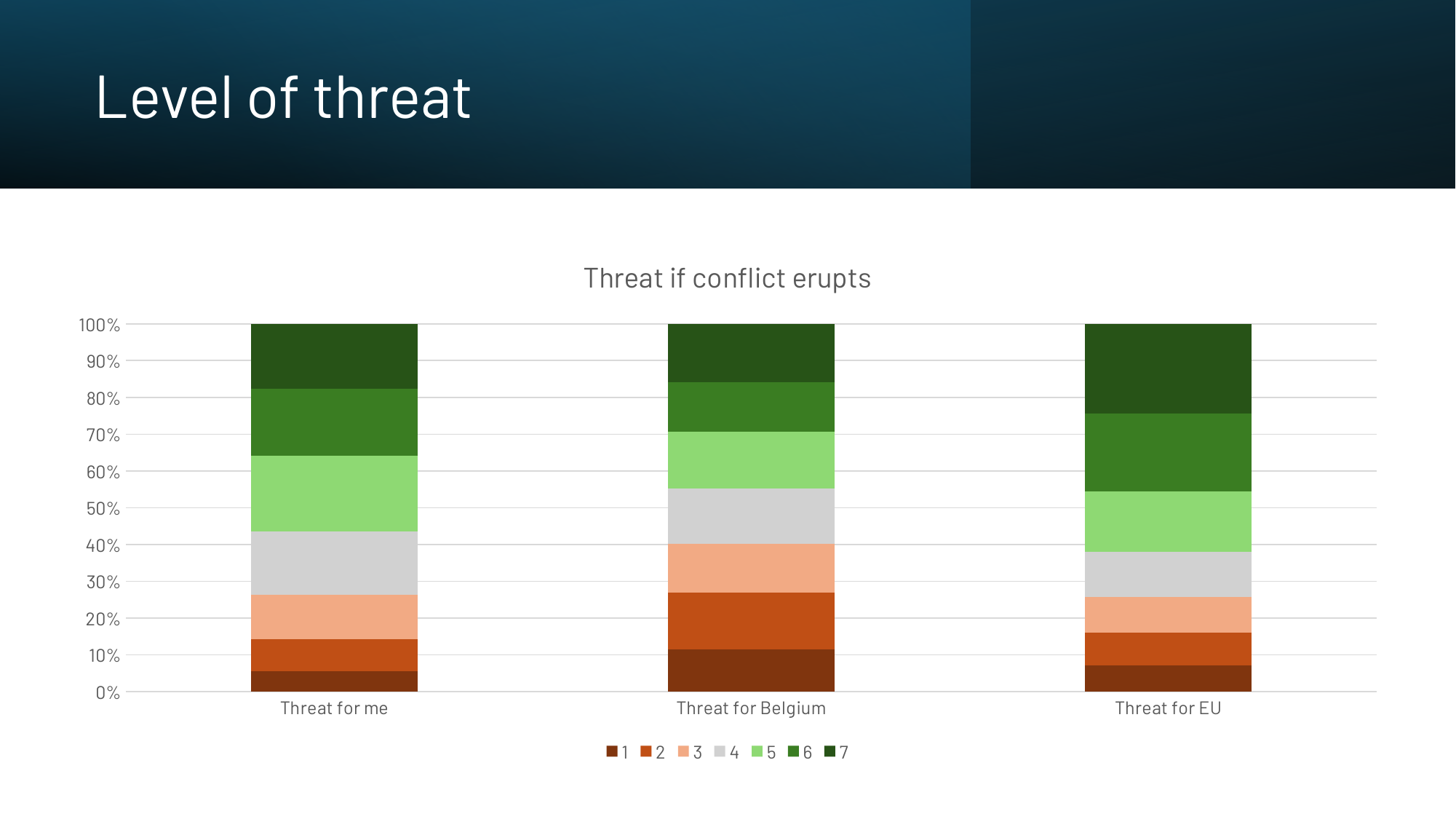

# Level of threat

### Chart: Threat if conflict erupts

| Category |   | 1 | 2 | 3 | 4 | 5 | 6 | 7 |
|---|---|---|---|---|---|---|---|---|
| Threat for me | 0.0 | 5.6 | 8.7 | 12.1 | 17.1 | 20.7 | 18.2 | 17.6 |
| Threat for Belgium | 0.0 | 11.4 | 15.4 | 13.3 | 15.0 | 15.5 | 13.5 | 15.8 |
| Threat for EU | 0.0 | 7.1 | 9.0 | 9.6 | 12.2 | 16.5 | 21.2 | 24.3 |
12